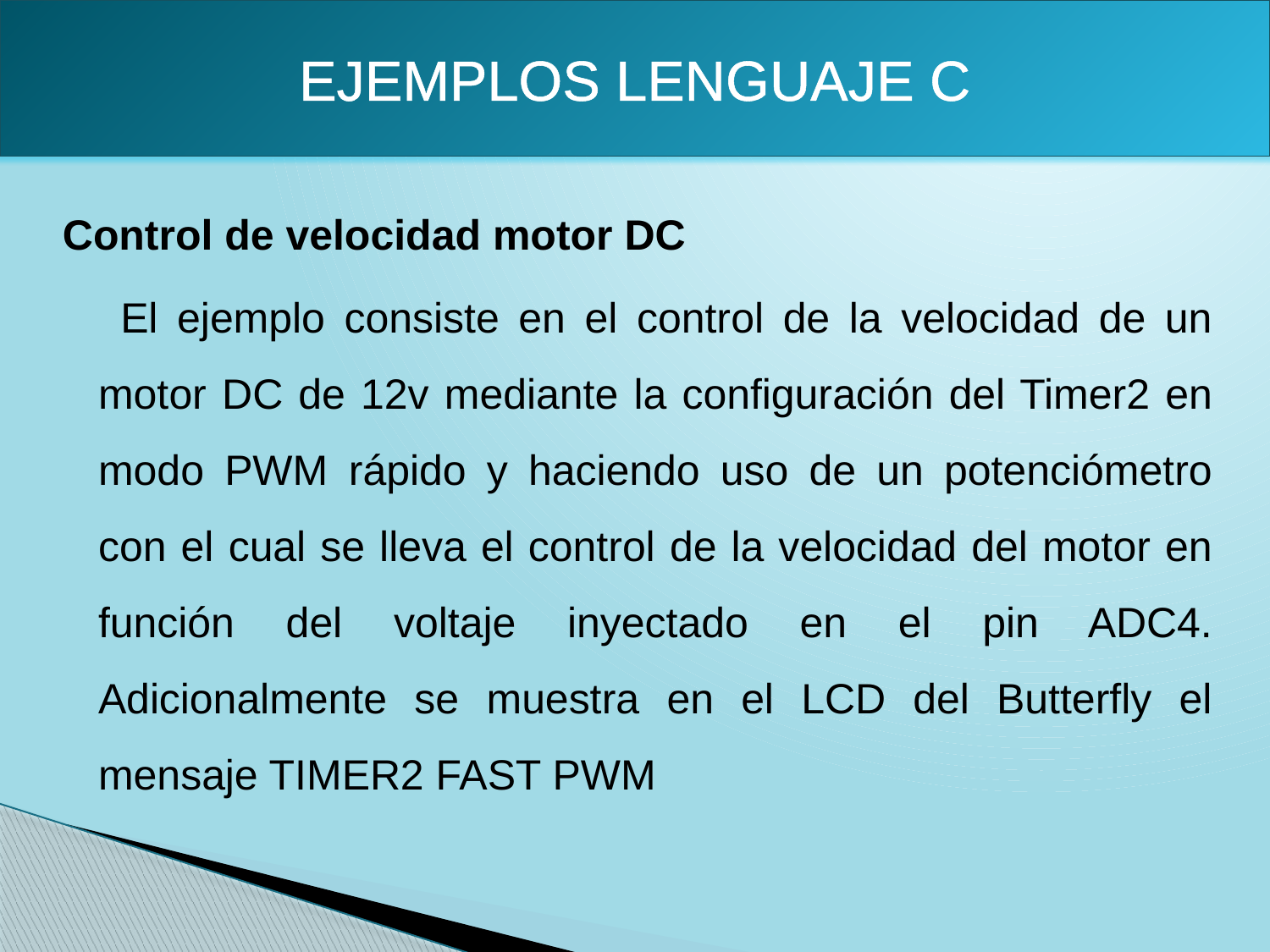

EJEMPLOS LENGUAJE C
Control de velocidad motor DC
   El ejemplo consiste en el control de la velocidad de un motor DC de 12v mediante la configuración del Timer2 en modo PWM rápido y haciendo uso de un potenciómetro con el cual se lleva el control de la velocidad del motor en función del voltaje inyectado en el pin ADC4. Adicionalmente se muestra en el LCD del Butterfly el mensaje TIMER2 FAST PWM